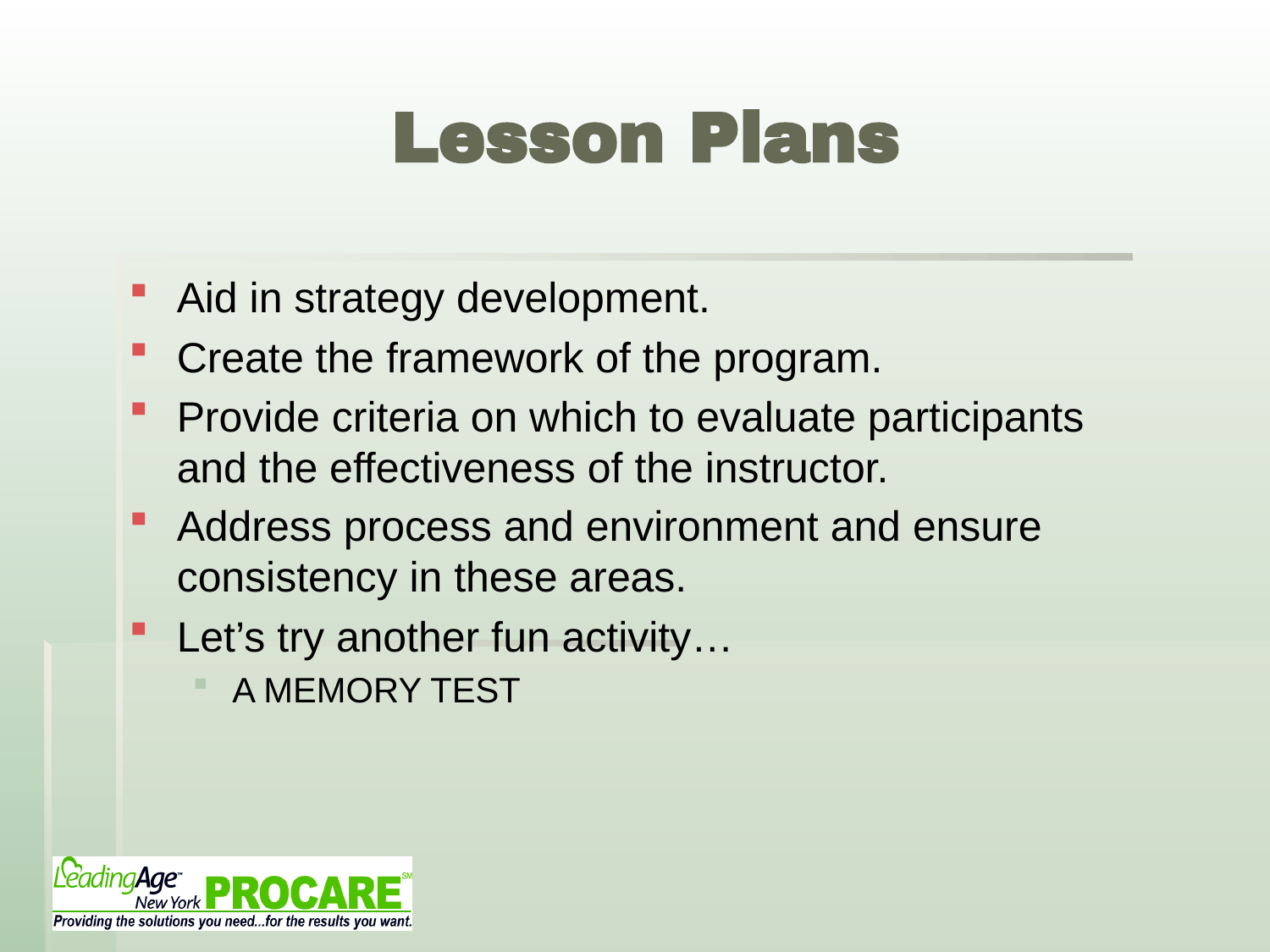

# Lesson Plans
Aid in strategy development.
Create the framework of the program.
Provide criteria on which to evaluate participants and the effectiveness of the instructor.
Address process and environment and ensure consistency in these areas.
Let’s try another fun activity…
A MEMORY TEST